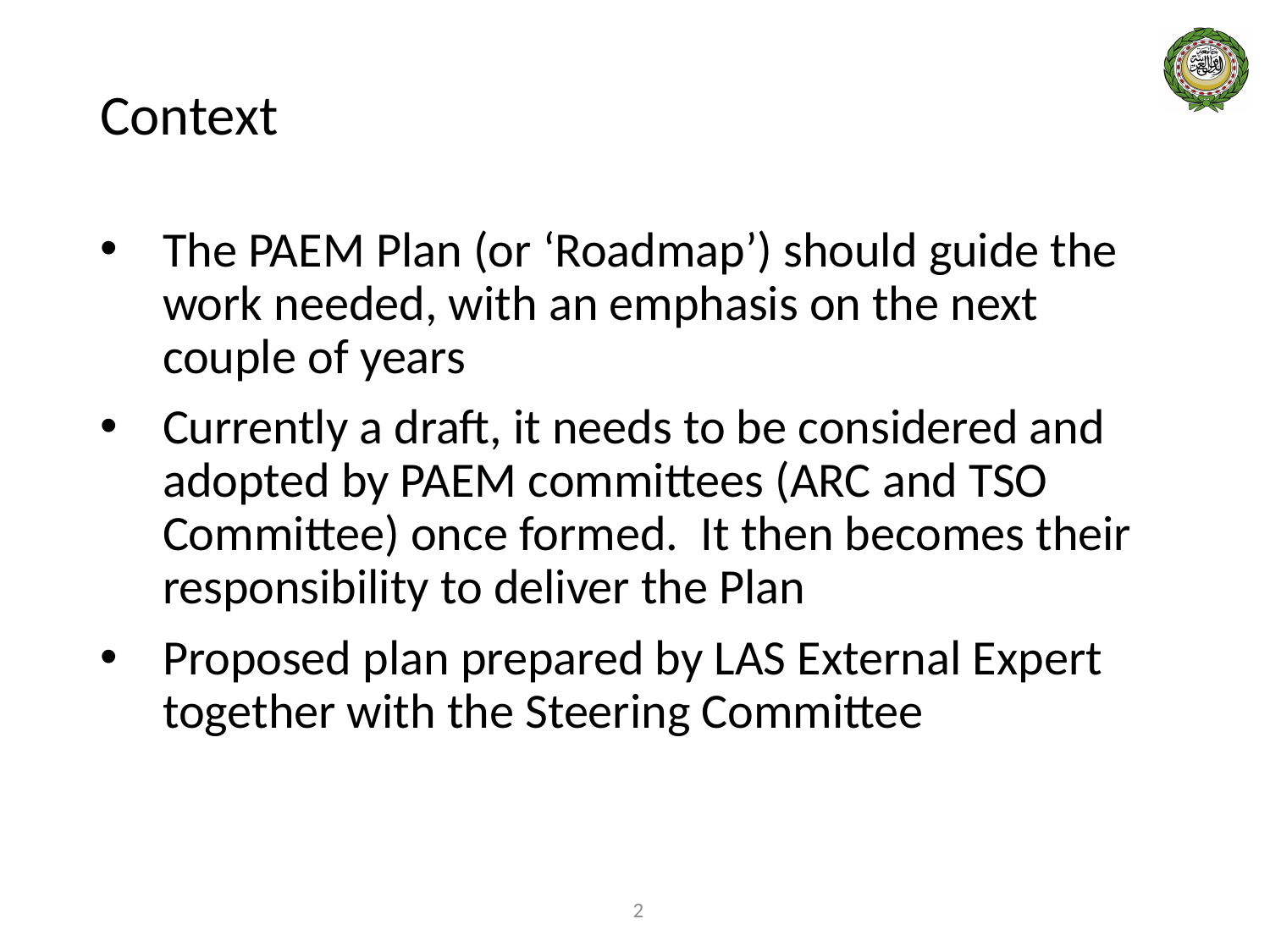

# Context
The PAEM Plan (or ‘Roadmap’) should guide the work needed, with an emphasis on the next couple of years
Currently a draft, it needs to be considered and adopted by PAEM committees (ARC and TSO Committee) once formed.  It then becomes their responsibility to deliver the Plan
Proposed plan prepared by LAS External Expert together with the Steering Committee
2